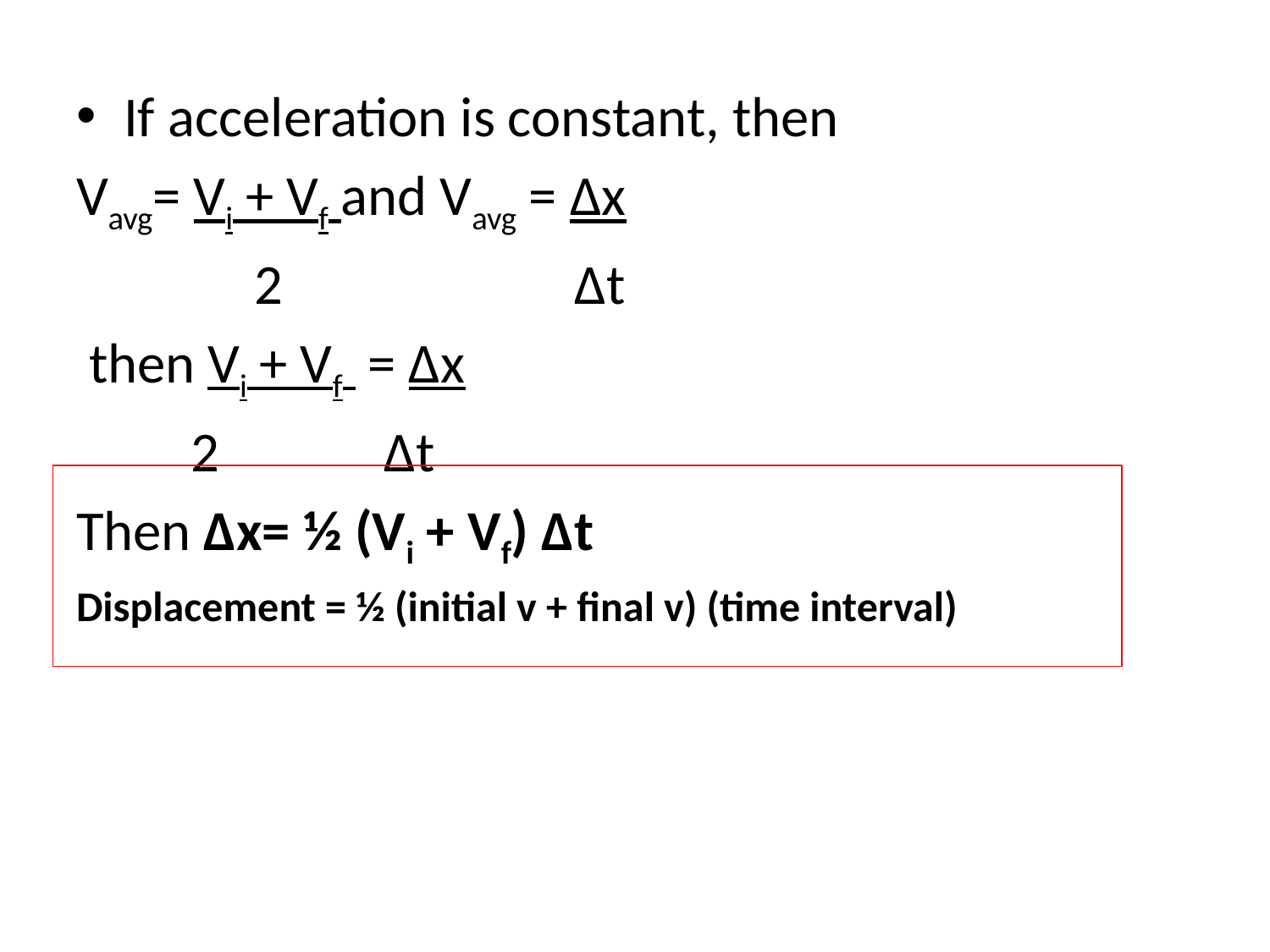

#
If acceleration is constant, then
Vavg= Vi + Vf and Vavg = Δx
              2                       Δt
 then Vi + Vf  = Δx
         2             Δt
Then Δx= ½ (Vi + Vf) Δt
Displacement = ½ (initial v + final v) (time interval)